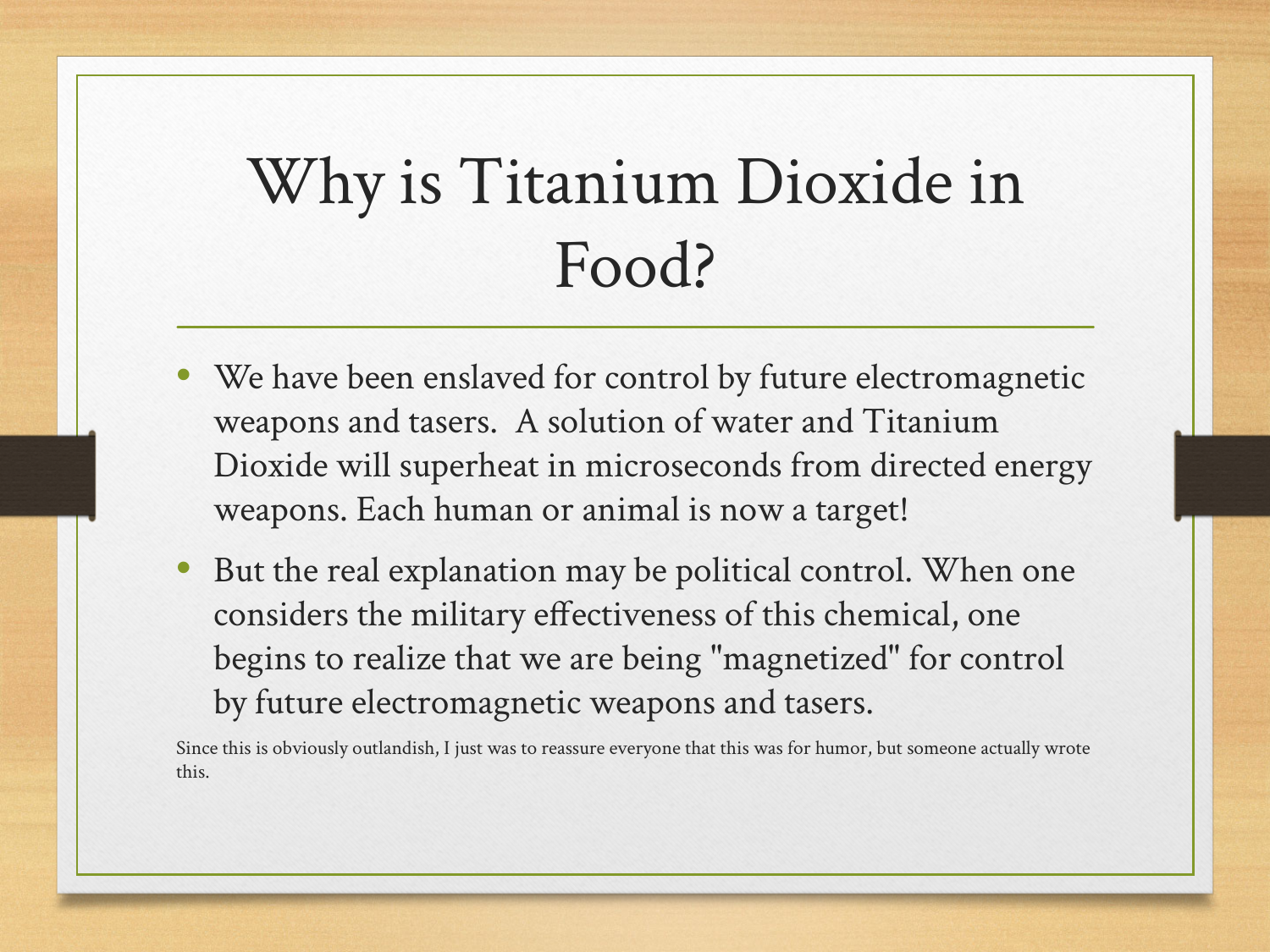

# Why is Titanium Dioxide in Food?
We have been enslaved for control by future electromagnetic weapons and tasers.  A solution of water and Titanium Dioxide will superheat in microseconds from directed energy weapons. Each human or animal is now a target!
But the real explanation may be political control. When one considers the military effectiveness of this chemical, one begins to realize that we are being "magnetized" for control by future electromagnetic weapons and tasers.
Since this is obviously outlandish, I just was to reassure everyone that this was for humor, but someone actually wrote this.